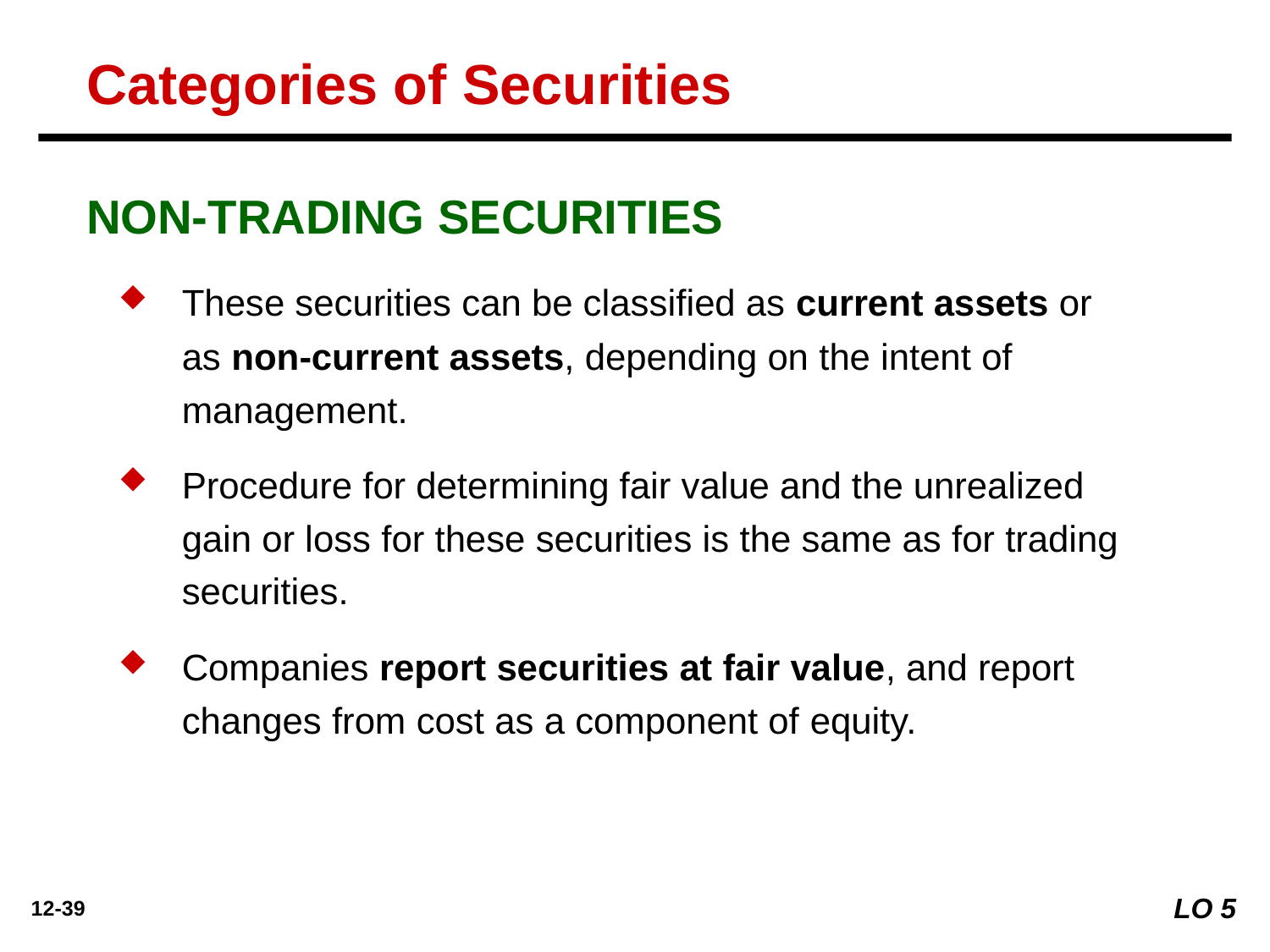

Categories of Securities

NON-TRADING SECURITIES
These securities can be classified as current assets or as non-current assets, depending on the intent of management.
Procedure for determining fair value and the unrealized gain or loss for these securities is the same as for trading securities.
Companies report securities at fair value, and report changes from cost as a component of equity.
LO 5